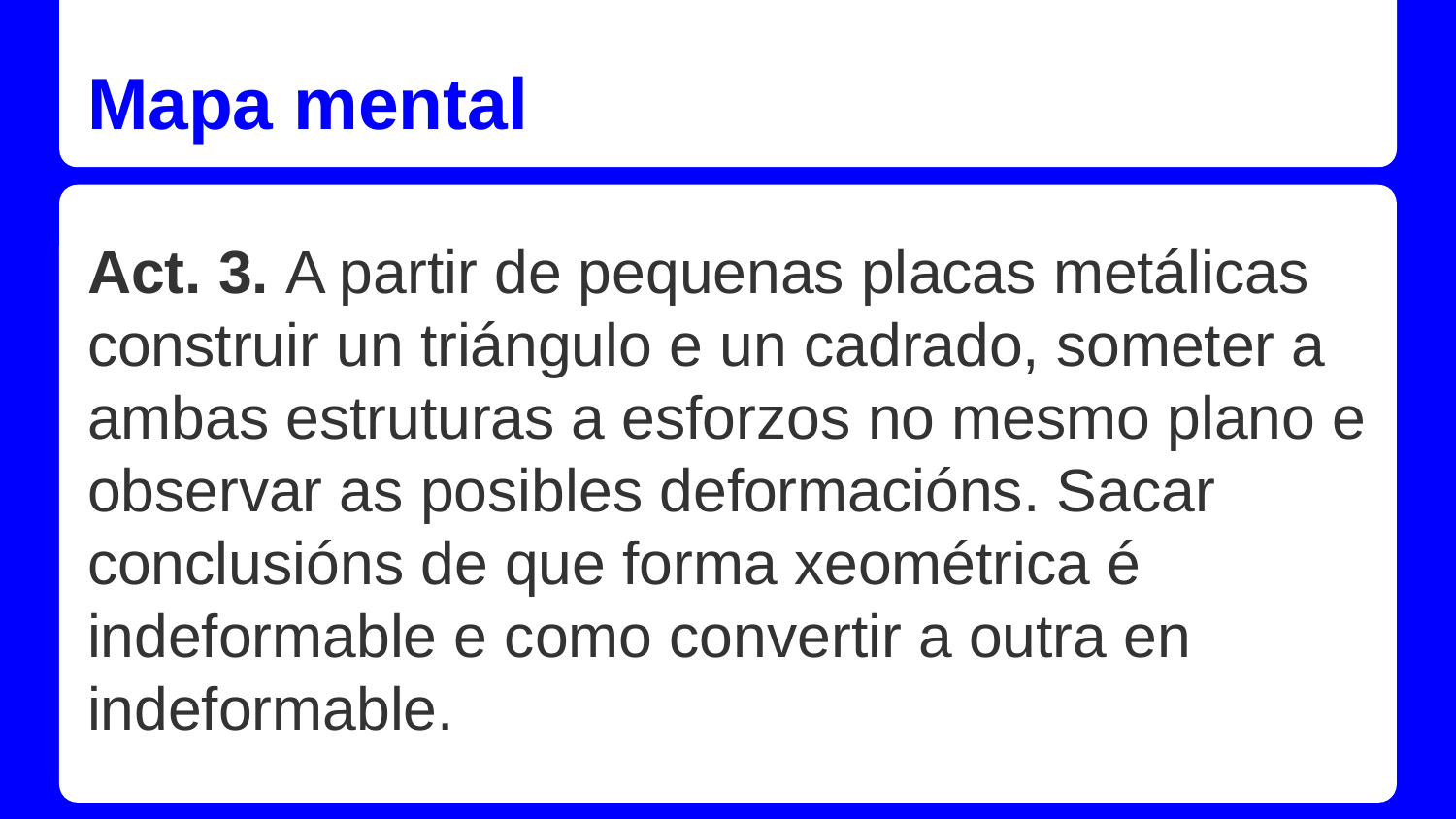

# Mapa mental
Act. 3. A partir de pequenas placas metálicas construir un triángulo e un cadrado, someter a ambas estruturas a esforzos no mesmo plano e observar as posibles deformacións. Sacar conclusións de que forma xeométrica é indeformable e como convertir a outra en indeformable.